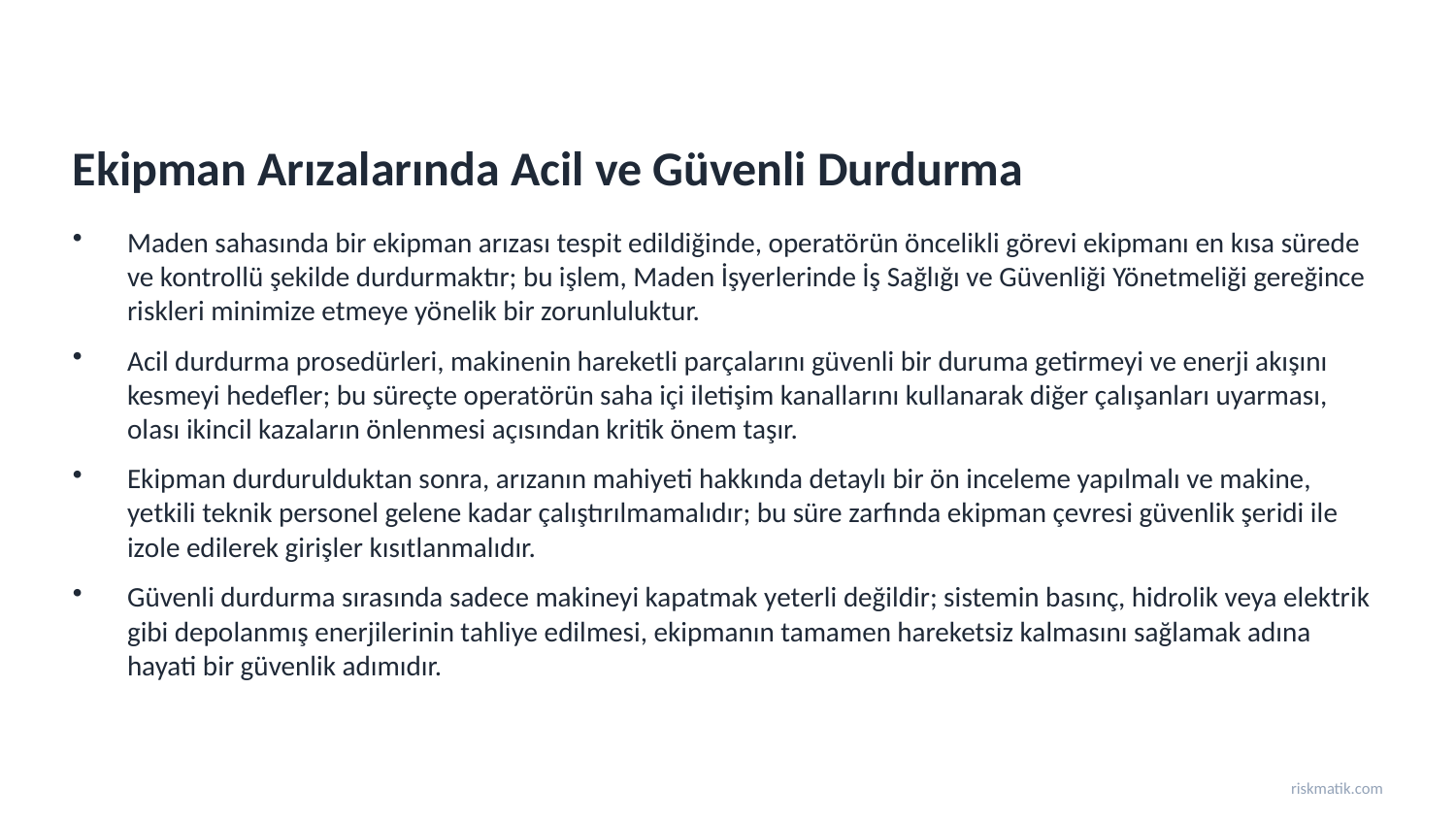

Ekipman Arızalarında Acil ve Güvenli Durdurma
Maden sahasında bir ekipman arızası tespit edildiğinde, operatörün öncelikli görevi ekipmanı en kısa sürede ve kontrollü şekilde durdurmaktır; bu işlem, Maden İşyerlerinde İş Sağlığı ve Güvenliği Yönetmeliği gereğince riskleri minimize etmeye yönelik bir zorunluluktur.
Acil durdurma prosedürleri, makinenin hareketli parçalarını güvenli bir duruma getirmeyi ve enerji akışını kesmeyi hedefler; bu süreçte operatörün saha içi iletişim kanallarını kullanarak diğer çalışanları uyarması, olası ikincil kazaların önlenmesi açısından kritik önem taşır.
Ekipman durdurulduktan sonra, arızanın mahiyeti hakkında detaylı bir ön inceleme yapılmalı ve makine, yetkili teknik personel gelene kadar çalıştırılmamalıdır; bu süre zarfında ekipman çevresi güvenlik şeridi ile izole edilerek girişler kısıtlanmalıdır.
Güvenli durdurma sırasında sadece makineyi kapatmak yeterli değildir; sistemin basınç, hidrolik veya elektrik gibi depolanmış enerjilerinin tahliye edilmesi, ekipmanın tamamen hareketsiz kalmasını sağlamak adına hayati bir güvenlik adımıdır.
riskmatik.com